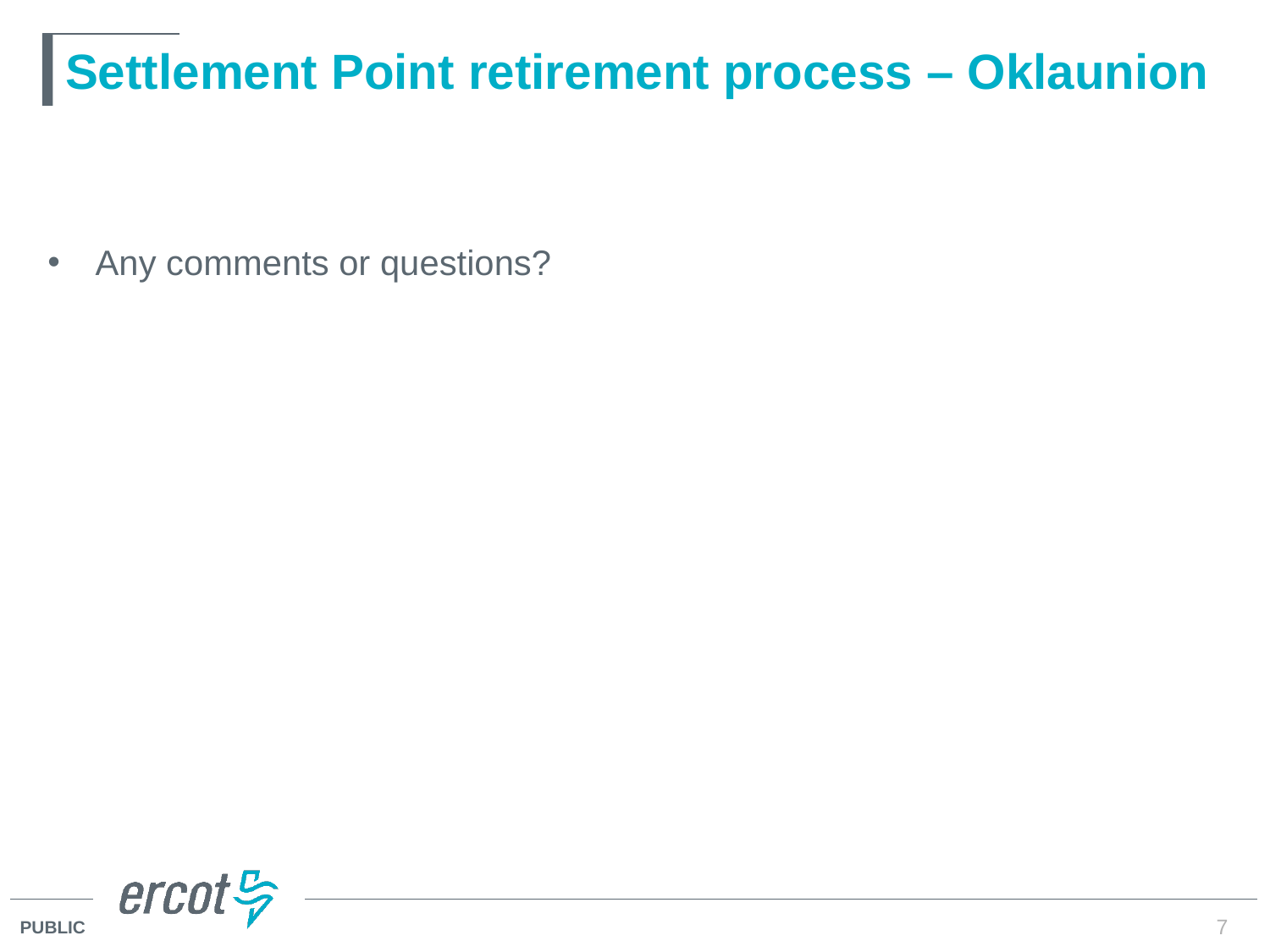

# Settlement Point retirement process – Oklaunion
Any comments or questions?

7